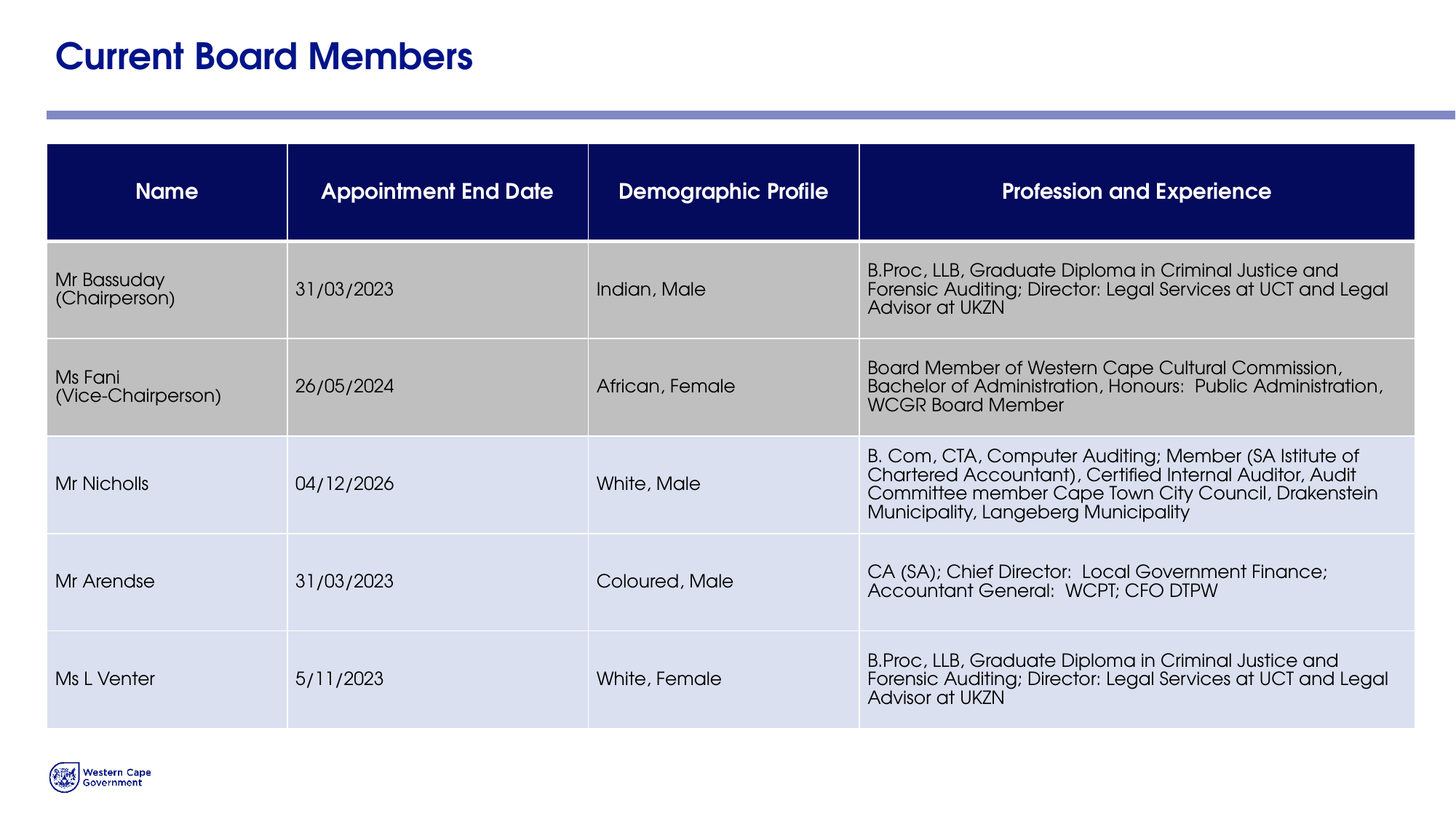

# Current Board Members

| Name | Appointment End Date | Demographic Profile | Profession and Experience |
| --- | --- | --- | --- |
| Mr Bassuday (Chairperson) | 31/03/2023 | Indian, Male | B.Proc, LLB, Graduate Diploma in Criminal Justice and Forensic Auditing; Director: Legal Services at UCT and Legal Advisor at UKZN |
| Ms Fani (Vice-Chairperson) | 26/05/2024 | African, Female | Board Member of Western Cape Cultural Commission, Bachelor of Administration, Honours: Public Administration, WCGR Board Member |
| Mr Nicholls | 04/12/2026 | White, Male | B. Com, CTA, Computer Auditing; Member (SA Istitute of Chartered Accountant), Certified Internal Auditor, Audit Committee member Cape Town City Council, Drakenstein Municipality, Langeberg Municipality |
| Mr Arendse | 31/03/2023 | Coloured, Male | CA (SA); Chief Director: Local Government Finance; Accountant General: WCPT; CFO DTPW |
| Ms L Venter | 5/11/2023 | White, Female | B.Proc, LLB, Graduate Diploma in Criminal Justice and Forensic Auditing; Director: Legal Services at UCT and Legal Advisor at UKZN |